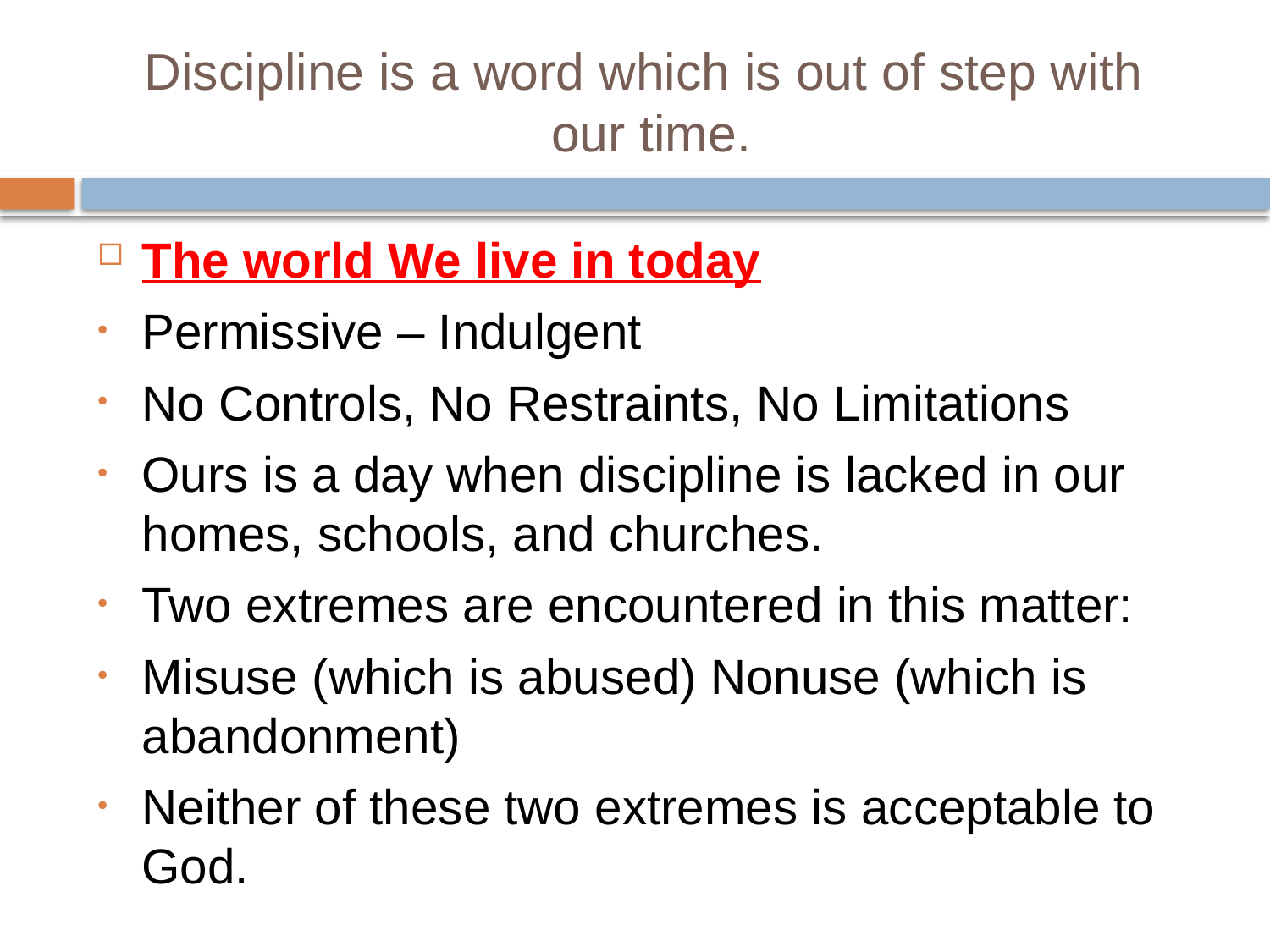

# Discipline is a word which is out of step with our time.
The world We live in today
Permissive – Indulgent
No Controls, No Restraints, No Limitations
Ours is a day when discipline is lacked in our homes, schools, and churches.
Two extremes are encountered in this matter:
Misuse (which is abused) Nonuse (which is abandonment)
Neither of these two extremes is acceptable to God.